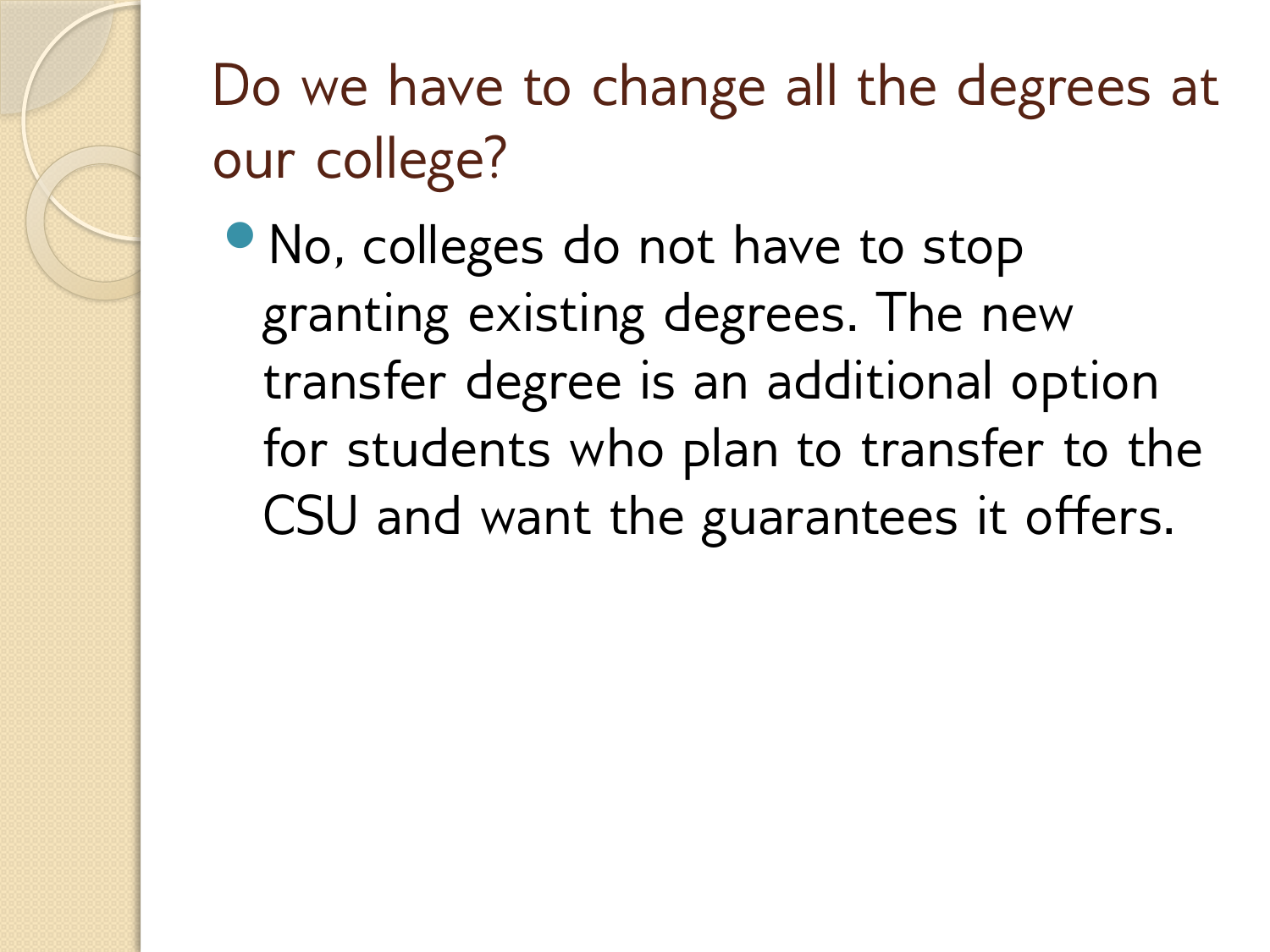

# Do we have to change all the degrees at our college?
No, colleges do not have to stop granting existing degrees. The new transfer degree is an additional option for students who plan to transfer to the CSU and want the guarantees it offers.